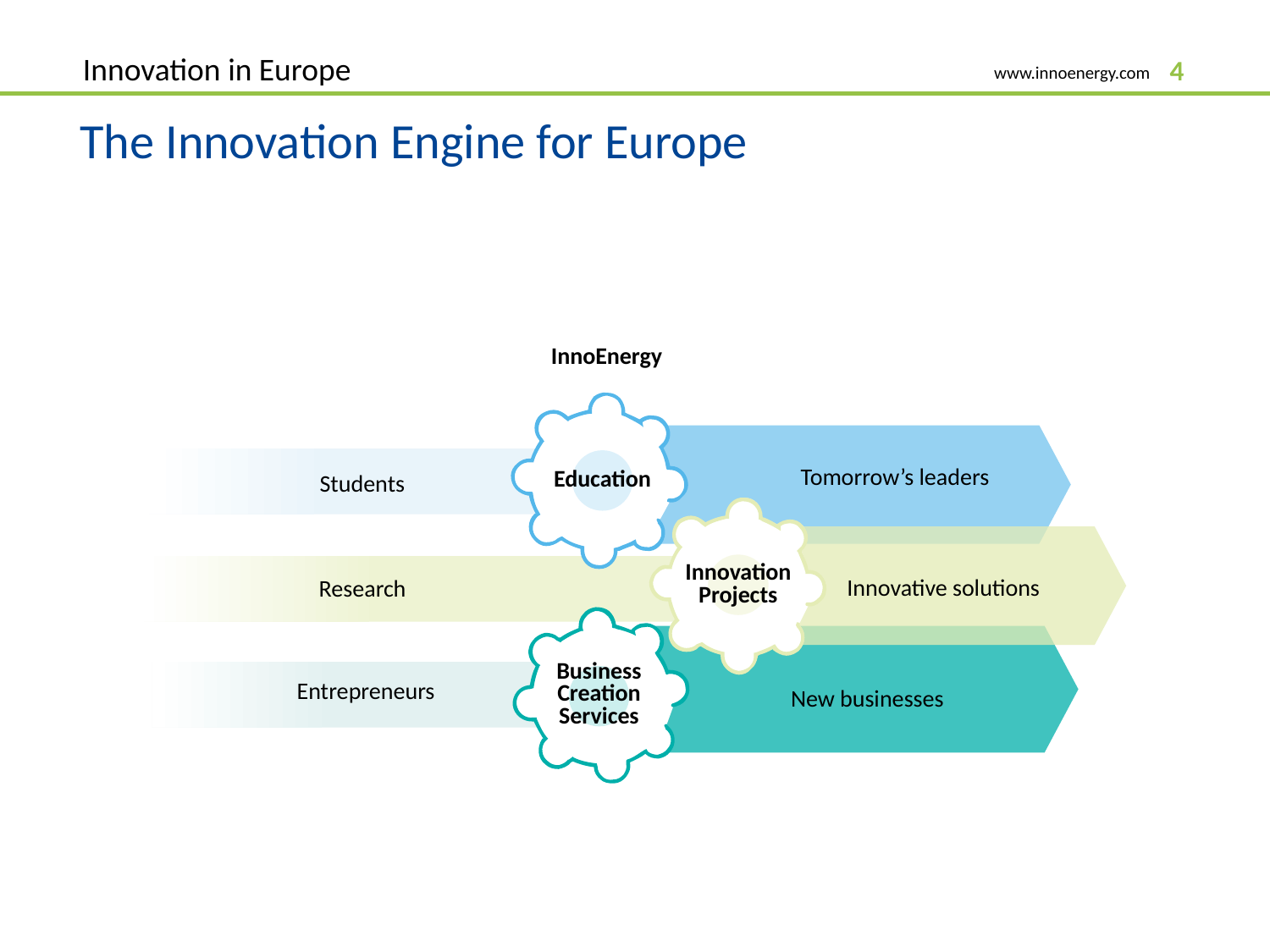

# Innovation in Europe
4
The Innovation Engine for Europe
InnoEnergy

Tomorrow’s leaders
Students
Education

Innovation
Projects

Innovative solutions
Research

Business
Creation
Services

Entrepreneurs
New businesses